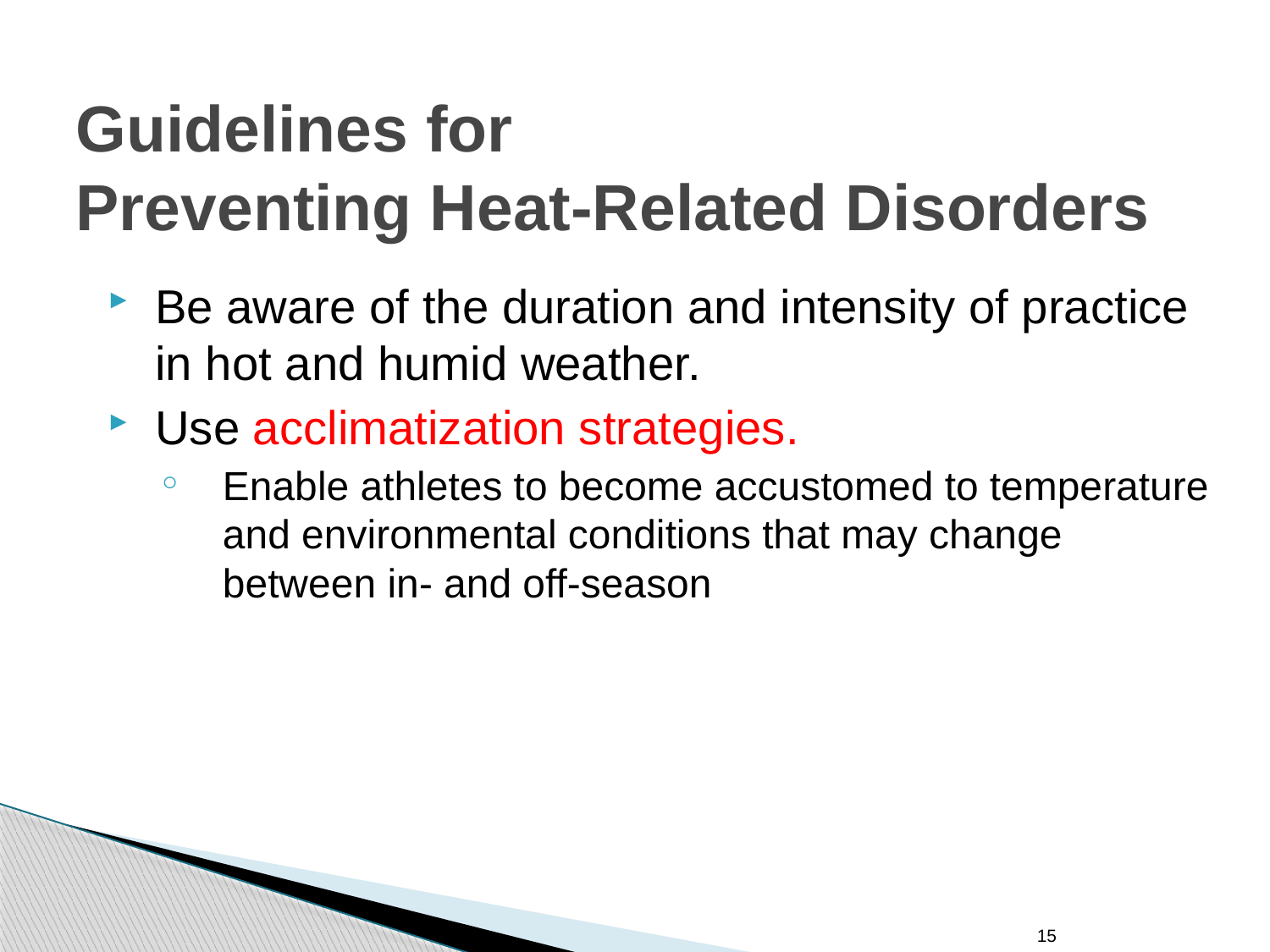

# Guidelines for Preventing Heat-Related Disorders
Be aware of the duration and intensity of practice in hot and humid weather.
Use acclimatization strategies.
Enable athletes to become accustomed to temperature and environmental conditions that may change between in- and off-season
15